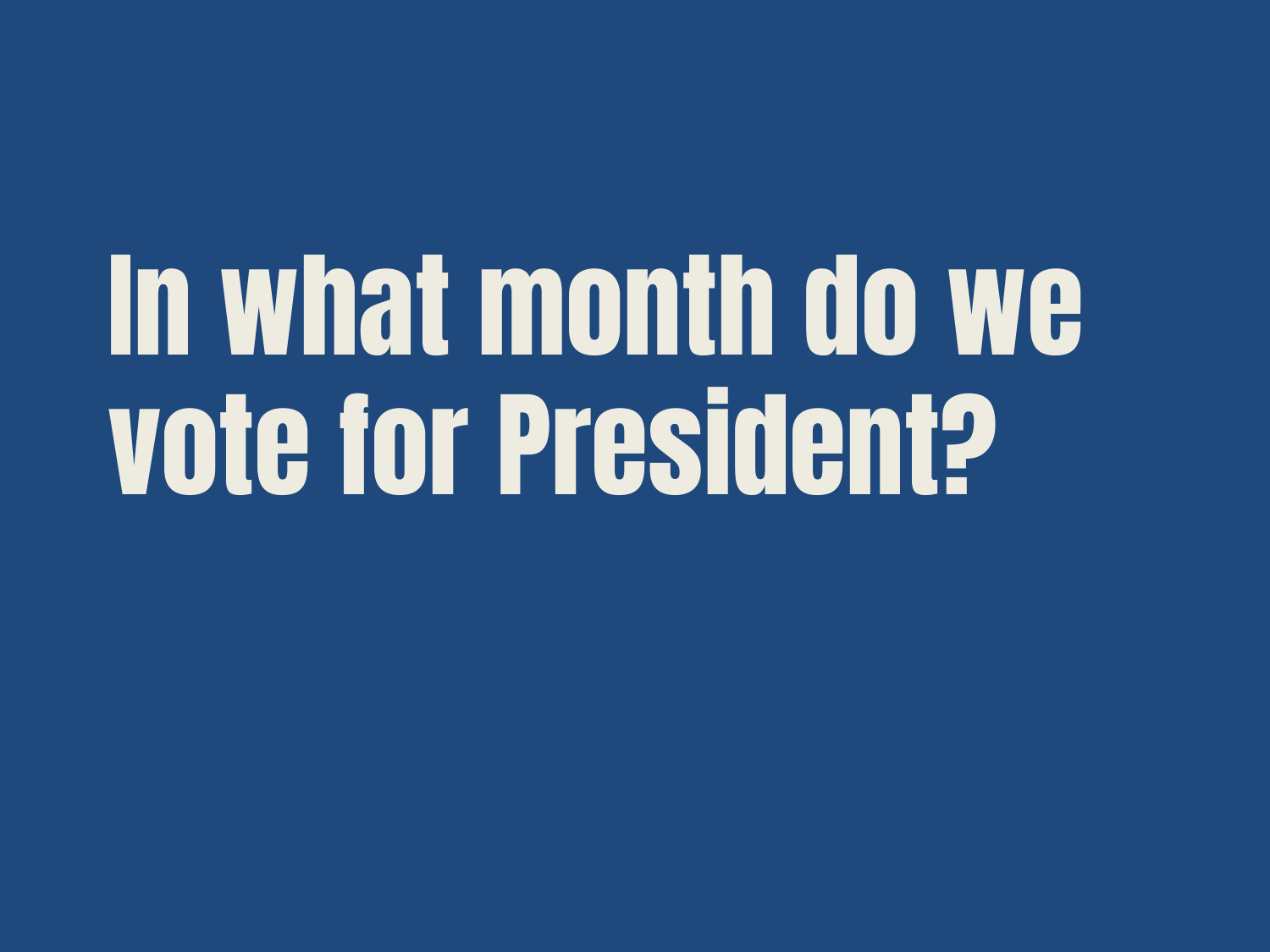

In what month do we vote for President?